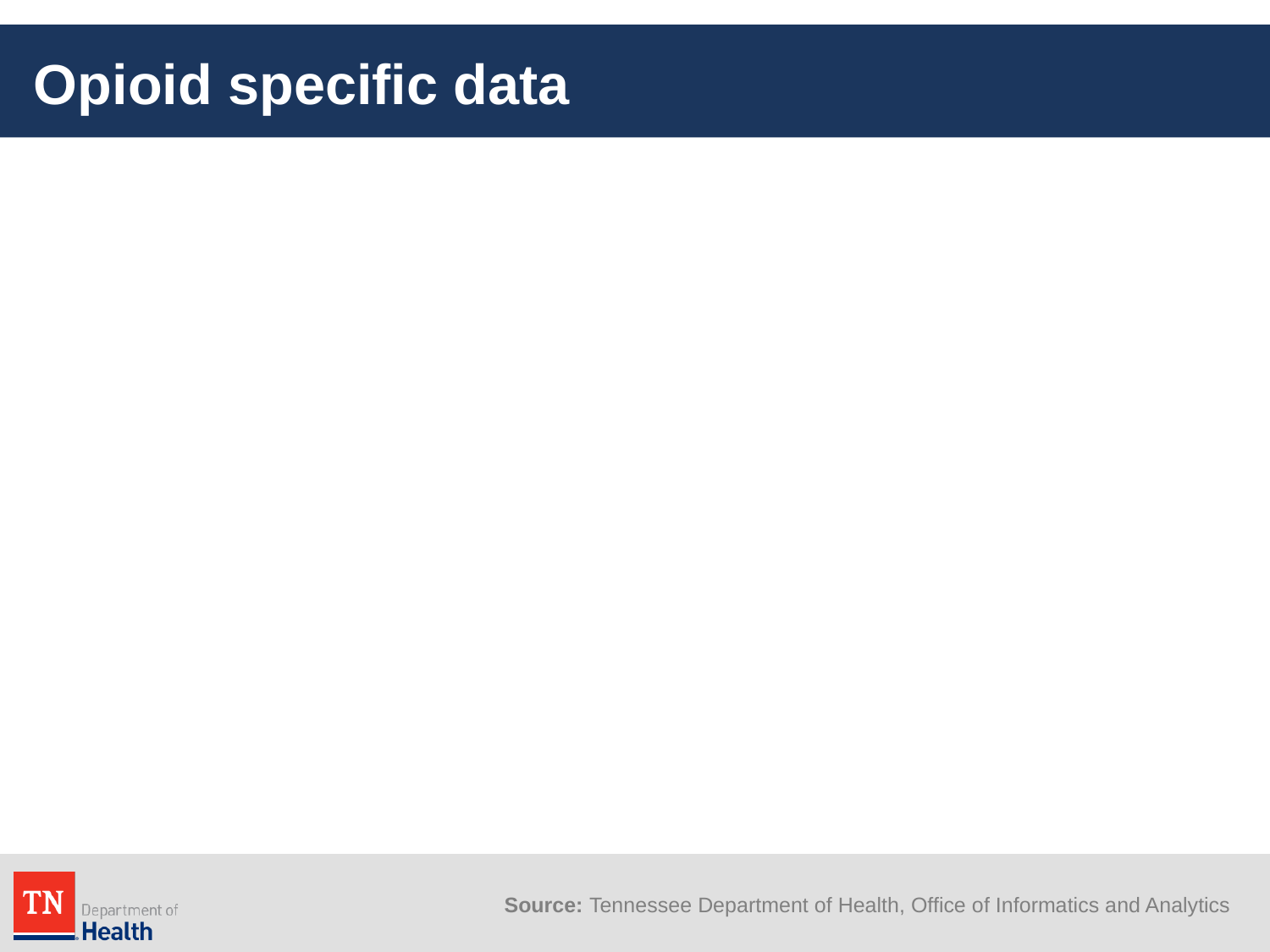

# Opioid specific data
Source: Tennessee Department of Health, Office of Informatics and Analytics